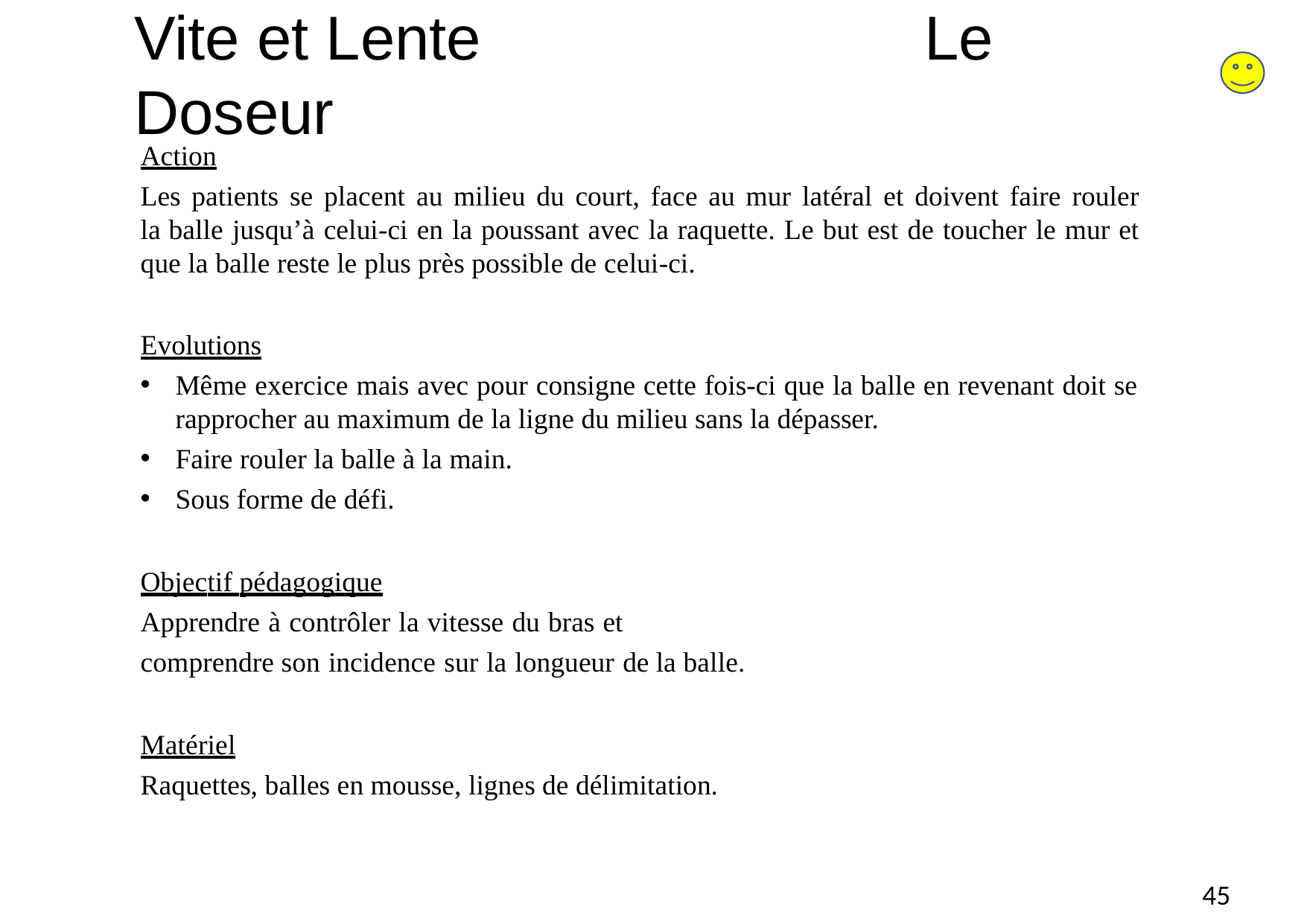

# Vite et Lente	Le Doseur

Action
Les patients se placent au milieu du court, face au mur latéral et doivent faire rouler la balle jusqu’à celui-ci en la poussant avec la raquette. Le but est de toucher le mur et que la balle reste le plus près possible de celui-ci.

Evolutions
Même exercice mais avec pour consigne cette fois-ci que la balle en revenant doit se rapprocher au maximum de la ligne du milieu sans la dépasser.
Faire rouler la balle à la main.
Sous forme de défi.

Objectif pédagogique
Apprendre à contrôler la vitesse du bras et
comprendre son incidence sur la longueur de la balle.

Matériel
Raquettes, balles en mousse, lignes de délimitation.
45